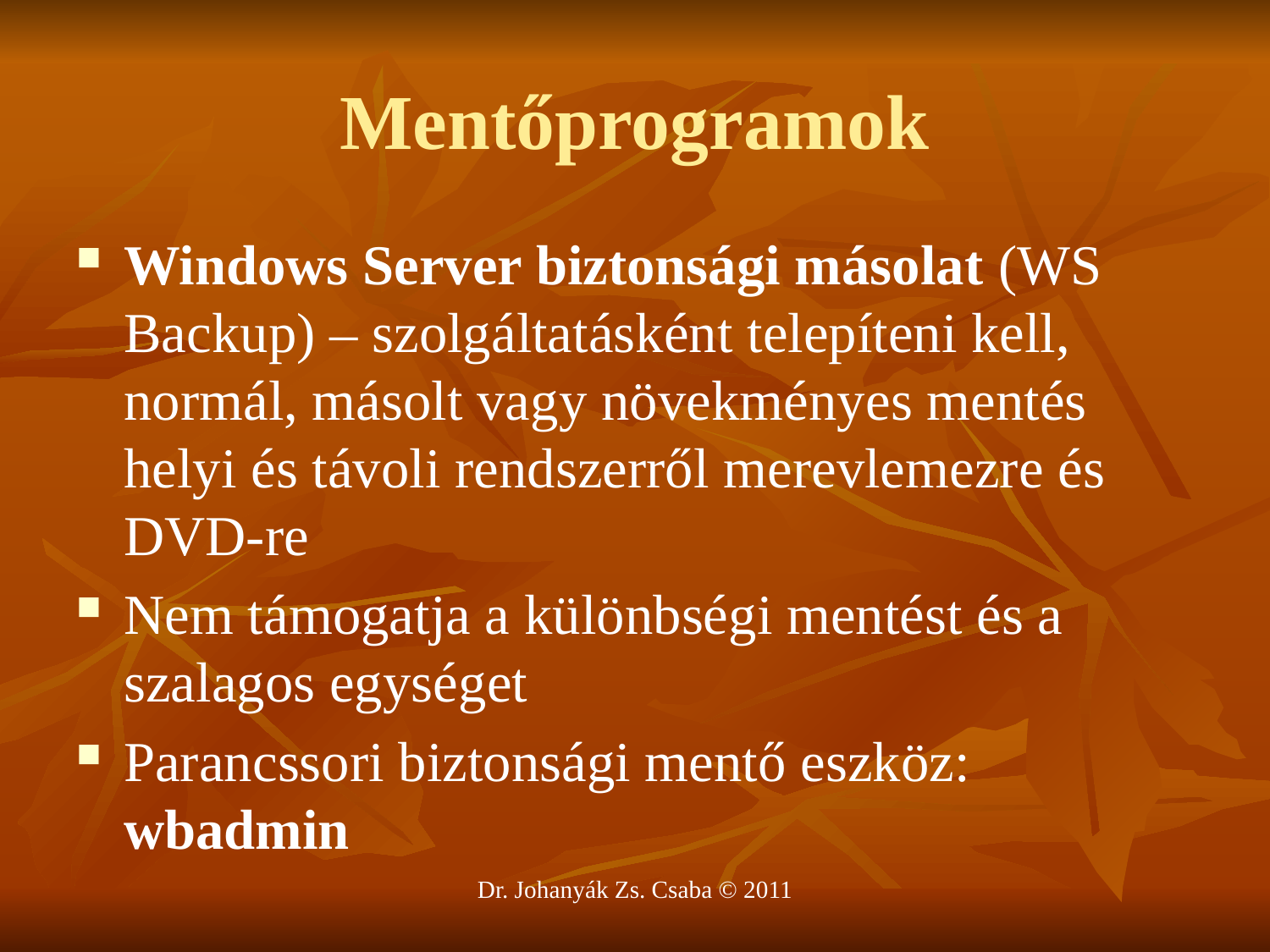

# Mentőprogramok
Windows Server biztonsági másolat (WS Backup) – szolgáltatásként telepíteni kell, normál, másolt vagy növekményes mentés helyi és távoli rendszerről merevlemezre és DVD-re
Nem támogatja a különbségi mentést és a szalagos egységet
Parancssori biztonsági mentő eszköz: wbadmin
Dr. Johanyák Zs. Csaba © 2011